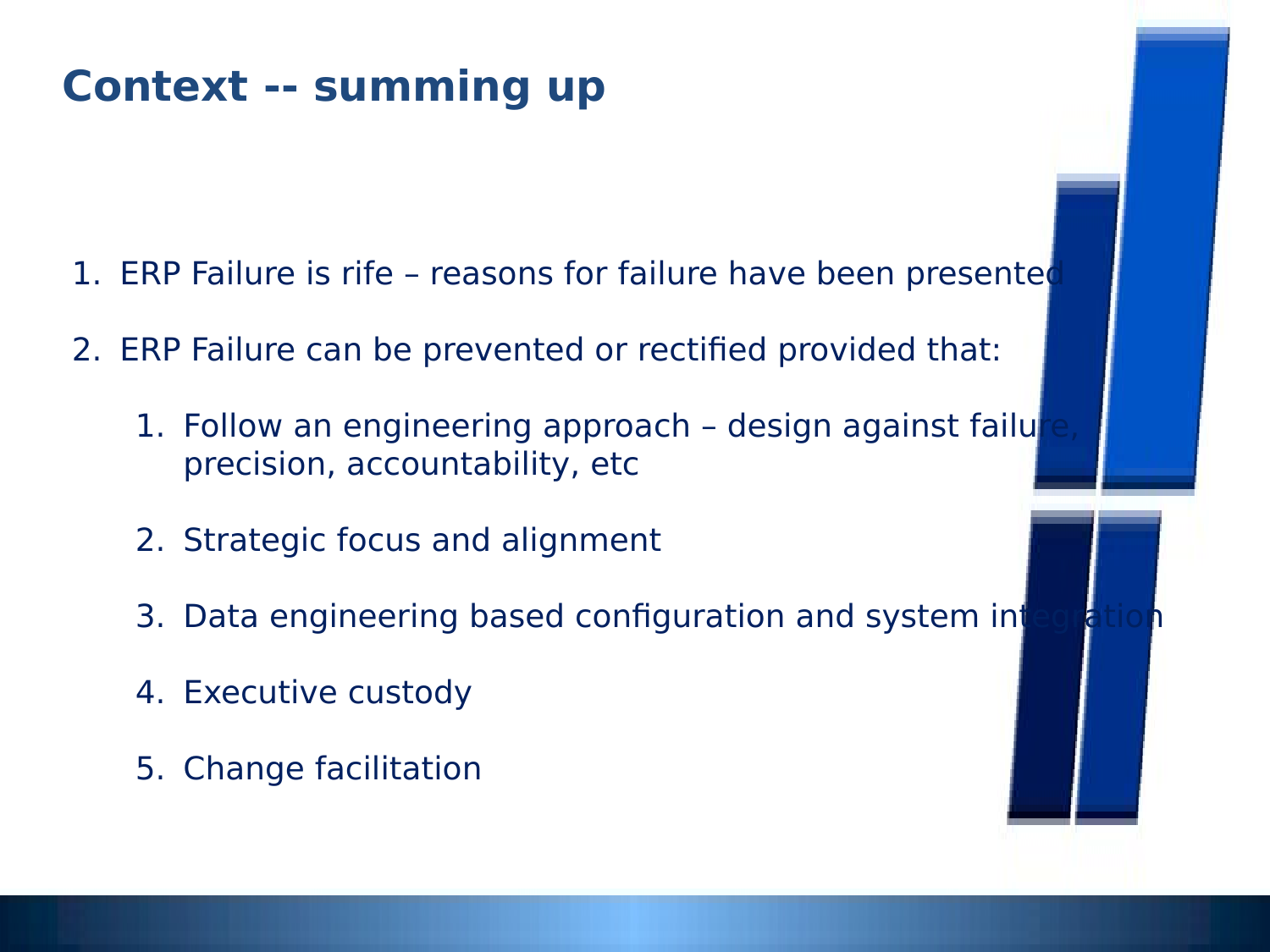

Context -- summing up
ERP Failure is rife – reasons for failure have been presented

ERP Failure can be prevented or rectified provided that:

Follow an engineering approach – design against failure, precision, accountability, etc

Strategic focus and alignment

Data engineering based configuration and system integration

Executive custody

Change facilitation